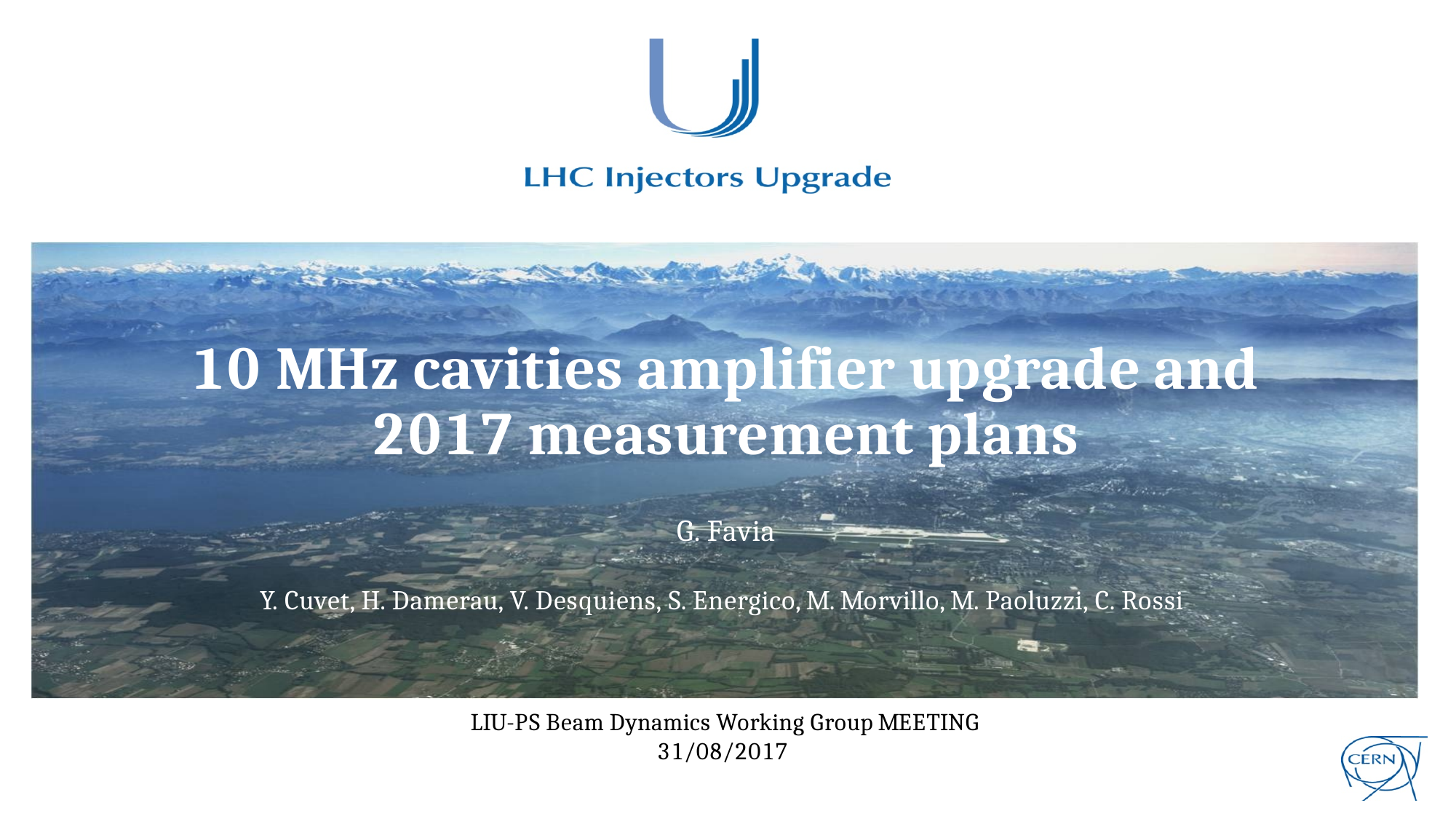

# 10 MHz cavities amplifier upgrade and 2017 measurement plans
G. Favia

Y. Cuvet, H. Damerau, V. Desquiens, S. Energico, M. Morvillo, M. Paoluzzi, C. Rossi
LIU-PS Beam Dynamics Working Group MEETING
31/08/2017